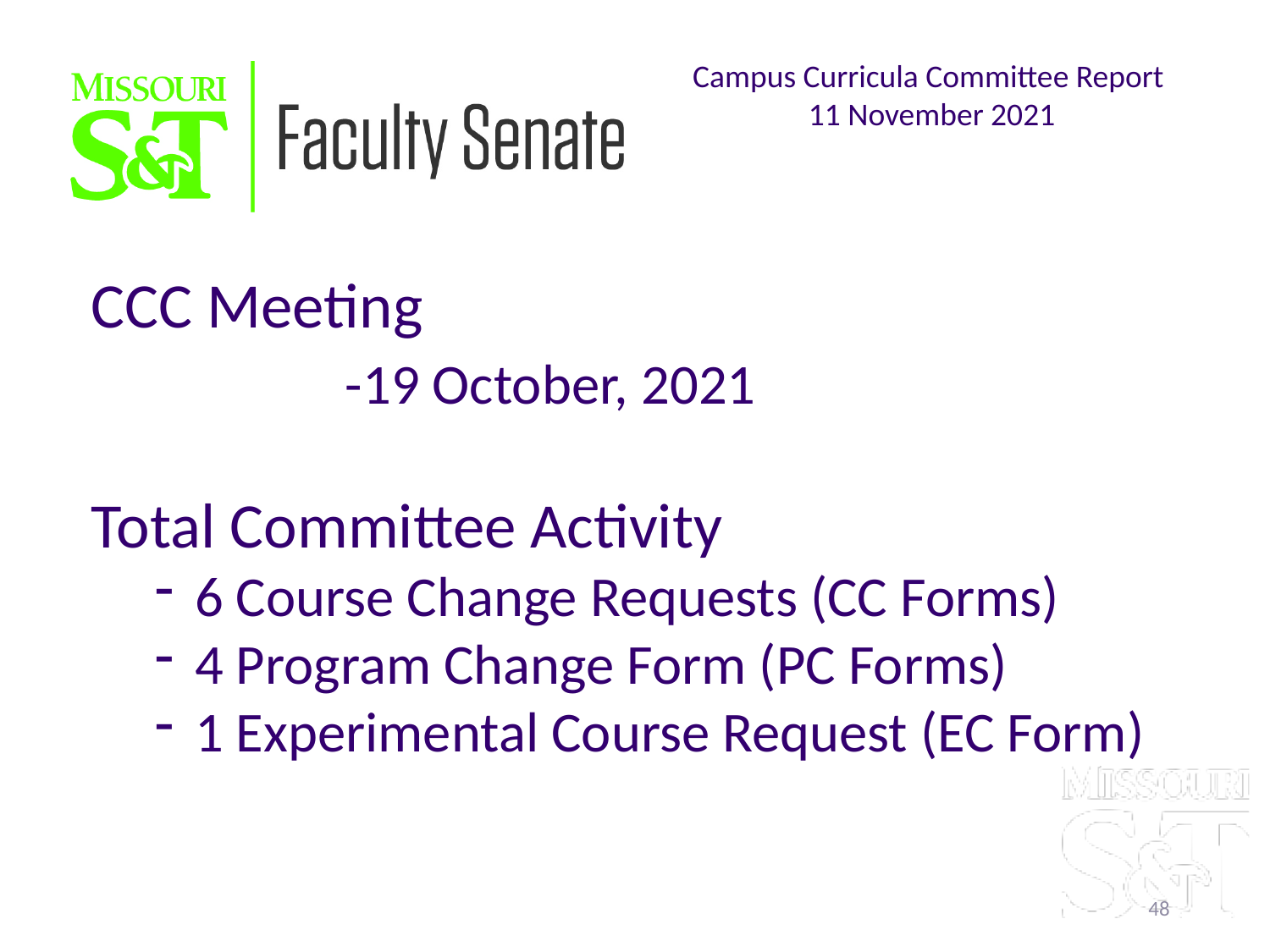

Campus Curricula Committee Report
11 November 2021
CCC Meeting
		-19 October, 2021

Total Committee Activity
6 Course Change Requests (CC Forms)
4 Program Change Form (PC Forms)
1 Experimental Course Request (EC Form)
48